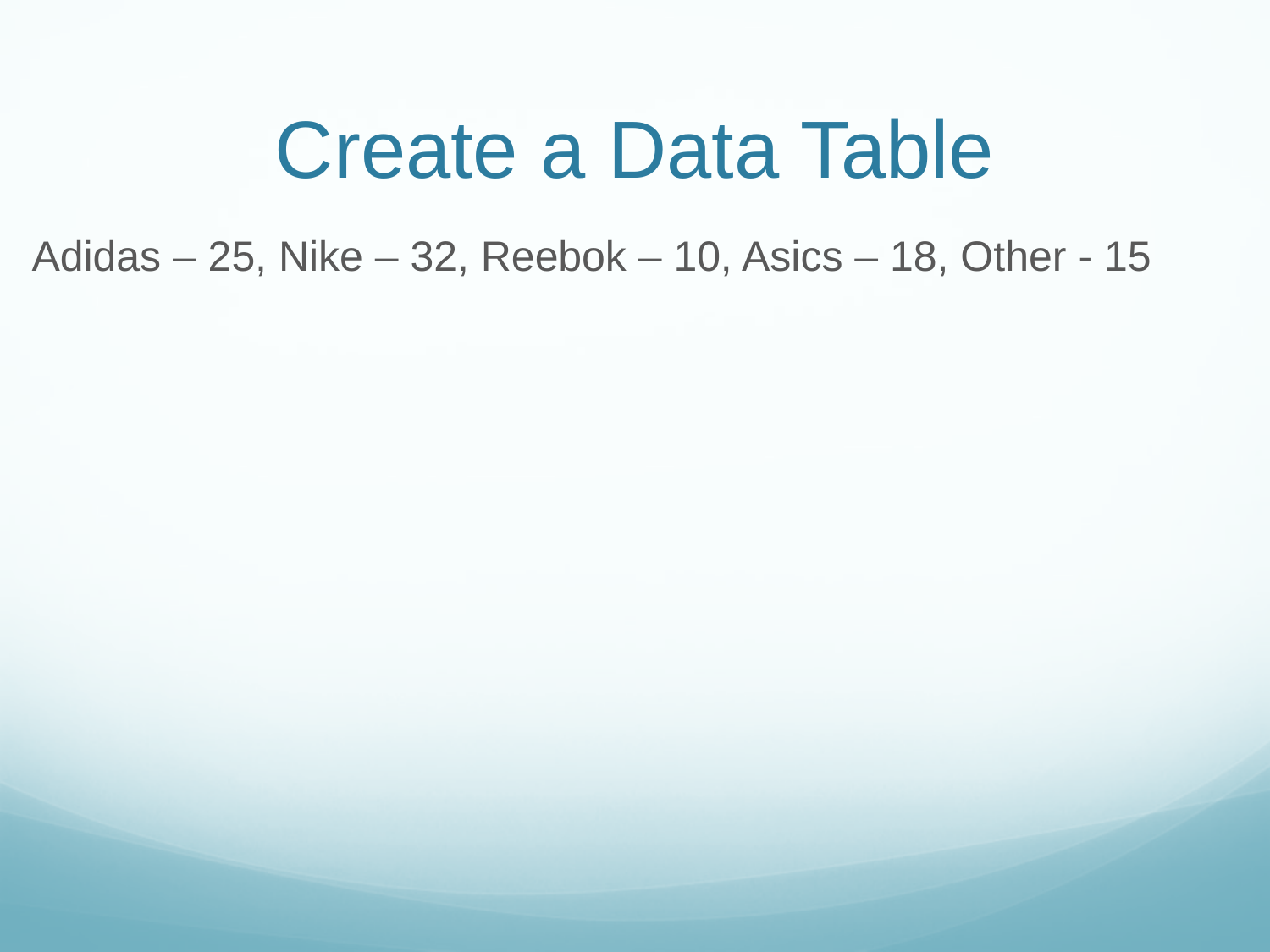

# Create a Data Table
Adidas – 25, Nike – 32, Reebok – 10, Asics – 18, Other - 15